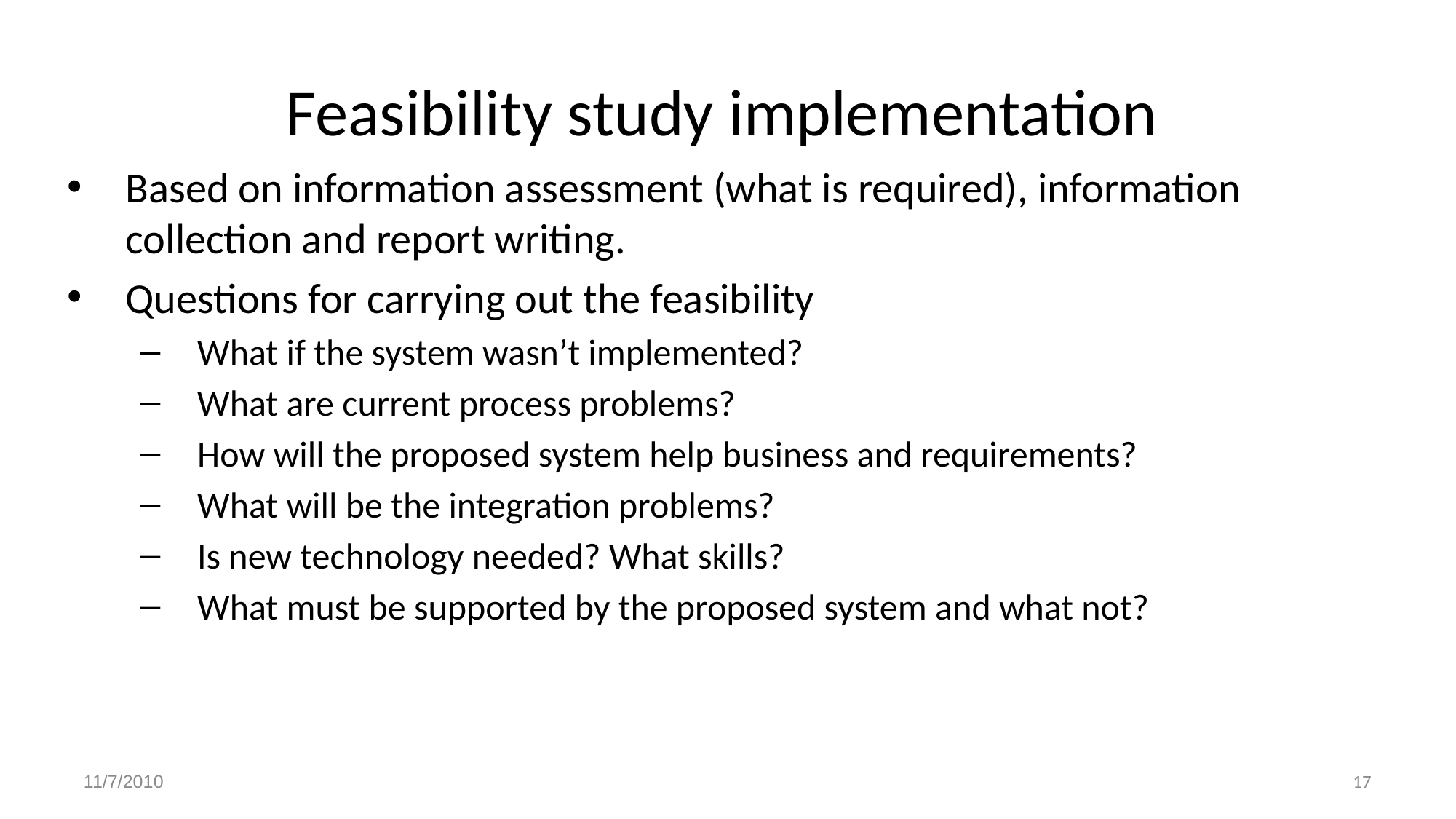

Feasibility study implementation
Based on information assessment (what is required), information collection and report writing.
Questions for carrying out the feasibility
What if the system wasn’t implemented?
What are current process problems?
How will the proposed system help business and requirements?
What will be the integration problems?
Is new technology needed? What skills?
What must be supported by the proposed system and what not?
17
11/7/2010